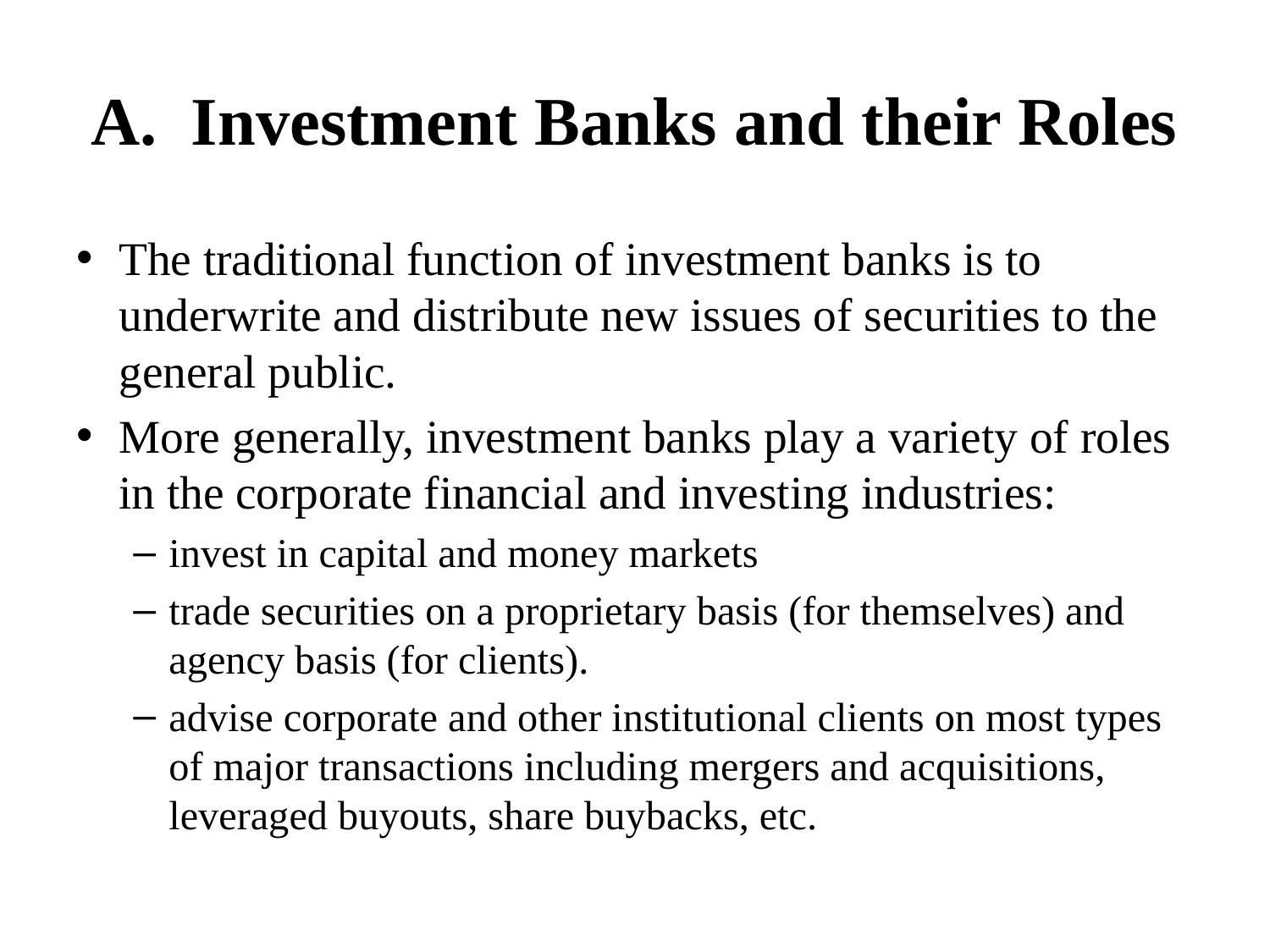

# A.  Investment Banks and their Roles
The traditional function of investment banks is to underwrite and distribute new issues of securities to the general public.
More generally, investment banks play a variety of roles in the corporate financial and investing industries:
invest in capital and money markets
trade securities on a proprietary basis (for themselves) and agency basis (for clients).
advise corporate and other institutional clients on most types of major transactions including mergers and acquisitions, leveraged buyouts, share buybacks, etc.